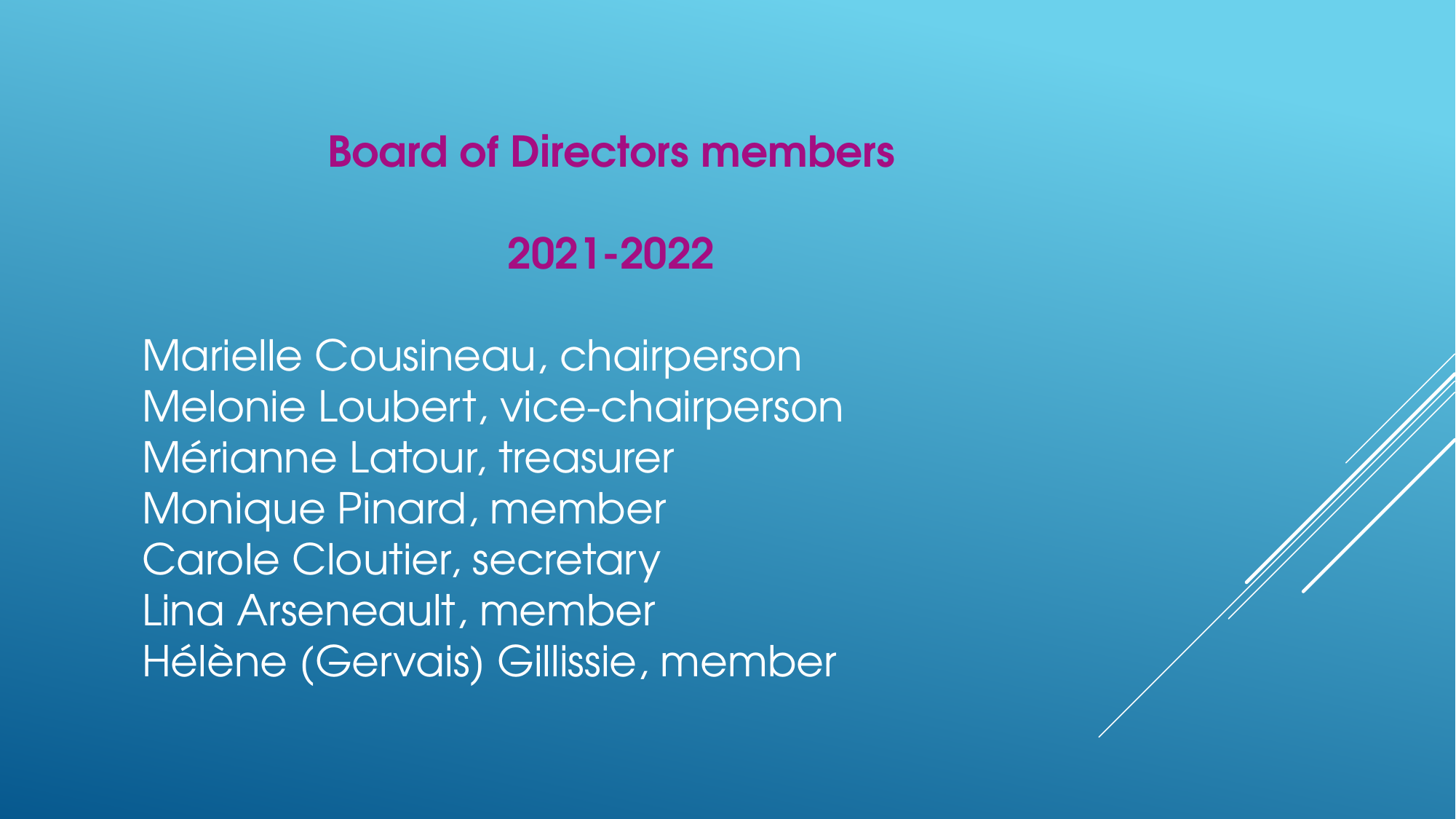

Board of Directors members
2021-2022
Marielle Cousineau, chairperson
Melonie Loubert, vice-chairperson
Mérianne Latour, treasurer
Monique Pinard, member
Carole Cloutier, secretary
Lina Arseneault, member
Hélène (Gervais) Gillissie, member